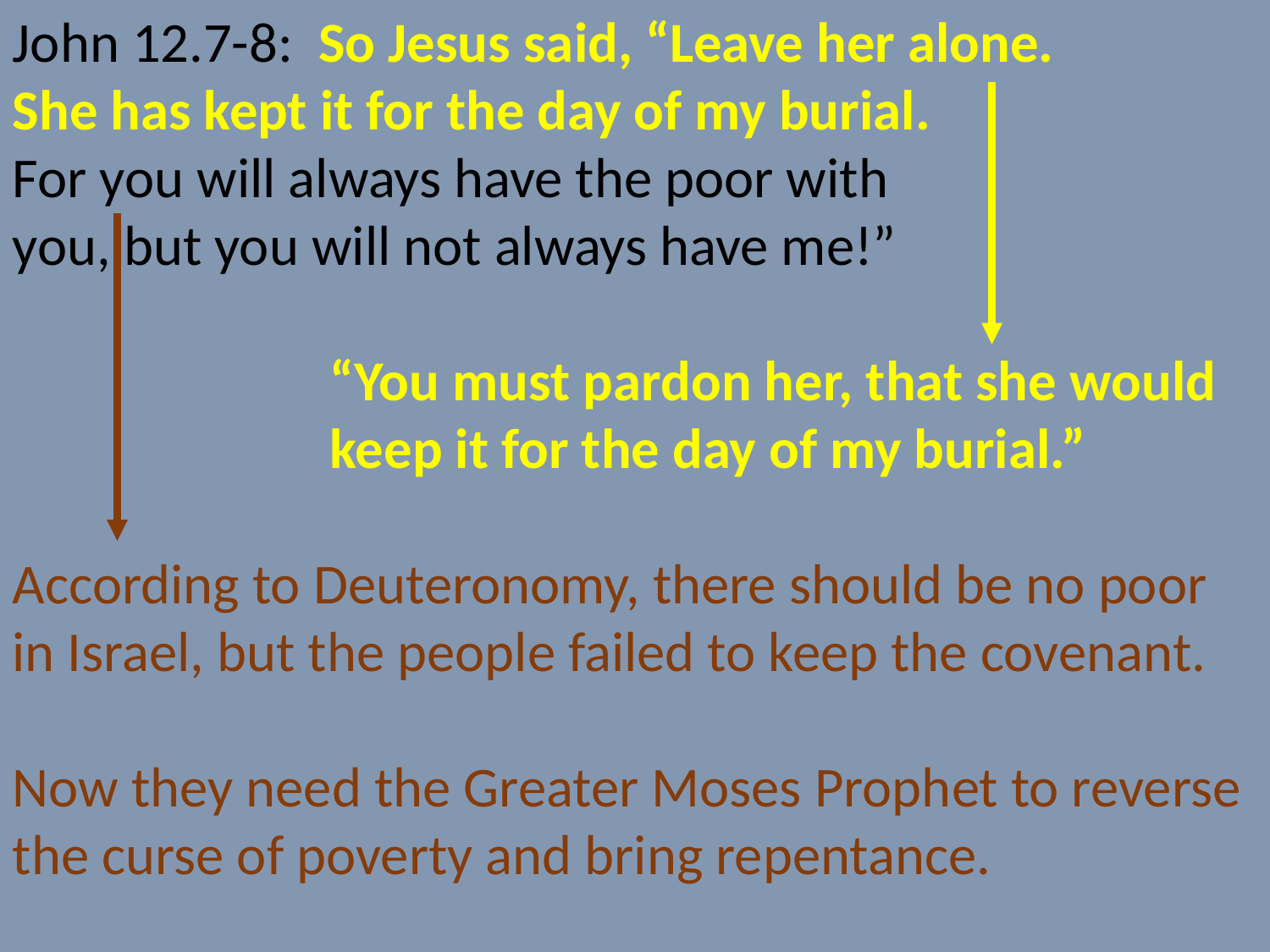

John 12.7-8:  So Jesus said, “Leave her alone.
She has kept it for the day of my burial.
For you will always have the poor with
you, but you will not always have me!”

“You must pardon her, that she would keep it for the day of my burial.”

According to Deuteronomy, there should be no poor in Israel, but the people failed to keep the covenant.

Now they need the Greater Moses Prophet to reverse the curse of poverty and bring repentance.